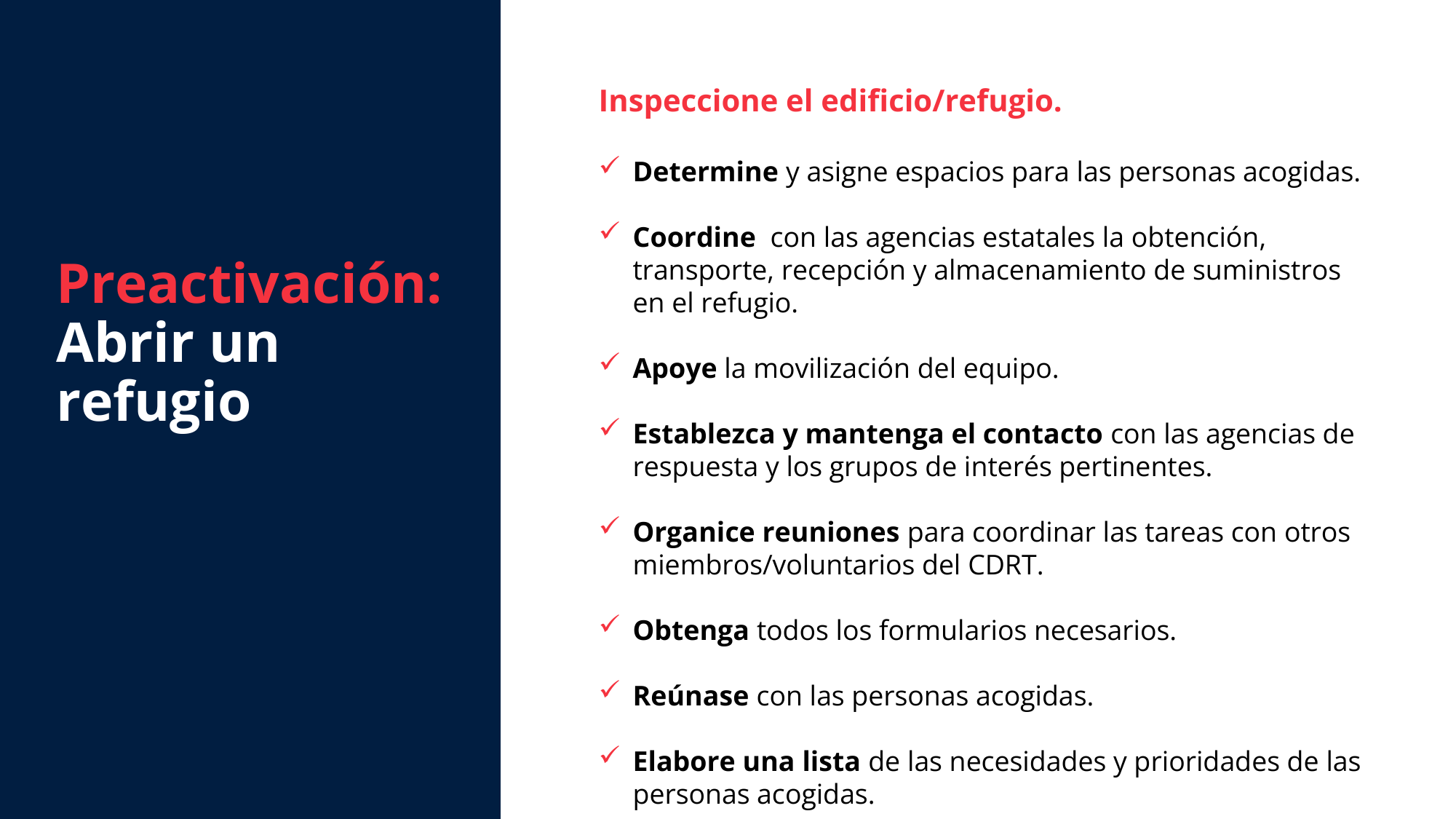

Preactivación:
Abrir un refugio
Inspeccione el edificio/refugio.

Determine y asigne espacios para las personas acogidas.

Coordine  con las agencias estatales la obtención, transporte, recepción y almacenamiento de suministros en el refugio.

Apoye la movilización del equipo.

Establezca y mantenga el contacto con las agencias de respuesta y los grupos de interés pertinentes.

Organice reuniones para coordinar las tareas con otros miembros/voluntarios del CDRT.

Obtenga todos los formularios necesarios.

Reúnase con las personas acogidas.

Elabore una lista de las necesidades y prioridades de las personas acogidas.